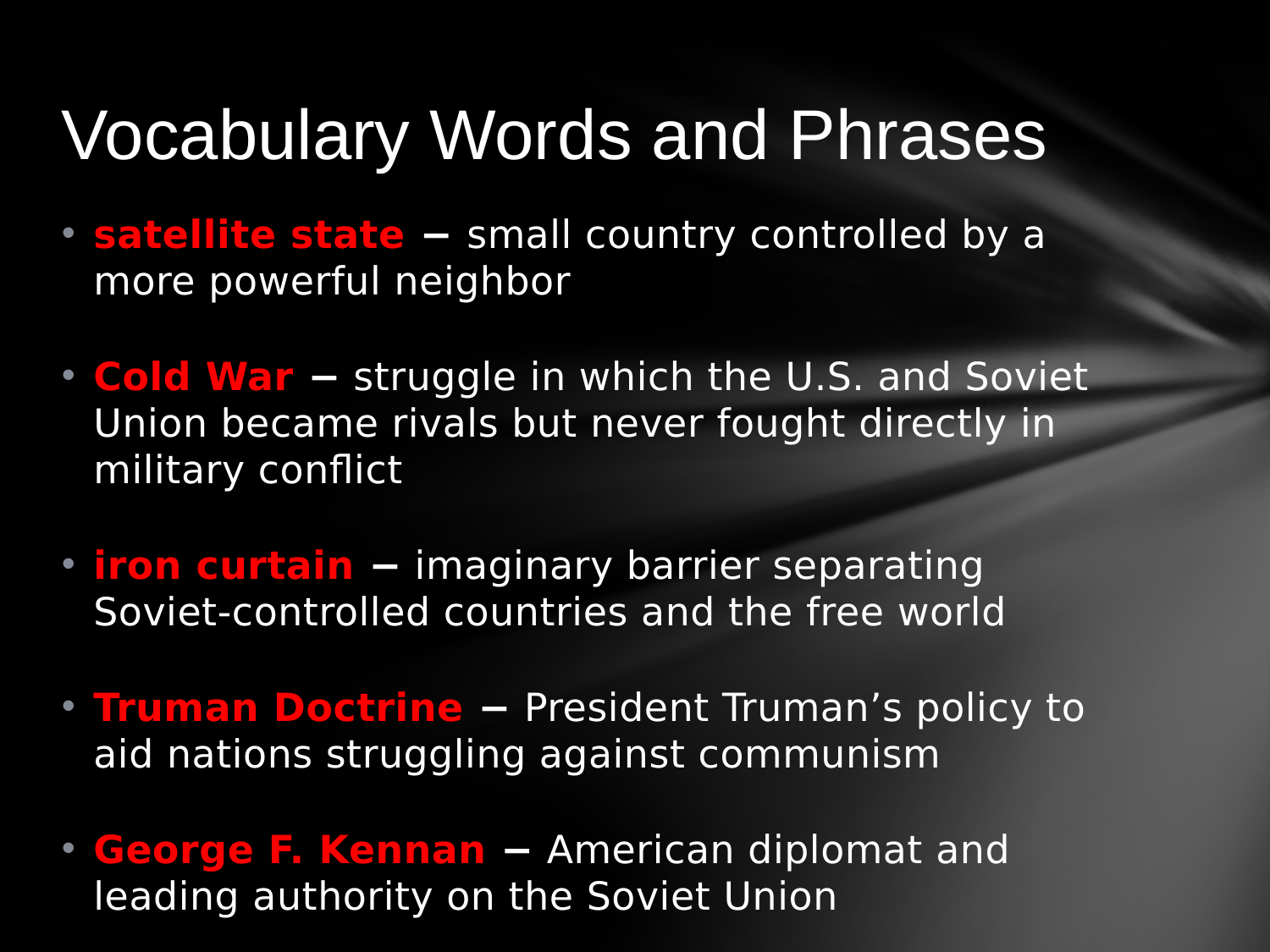

# Vocabulary Words and Phrases
satellite state − small country controlled by a more powerful neighbor
Cold War − struggle in which the U.S. and Soviet Union became rivals but never fought directly in military conflict
iron curtain − imaginary barrier separating Soviet-controlled countries and the free world
Truman Doctrine − President Truman’s policy to aid nations struggling against communism
George F. Kennan − American diplomat and leading authority on the Soviet Union